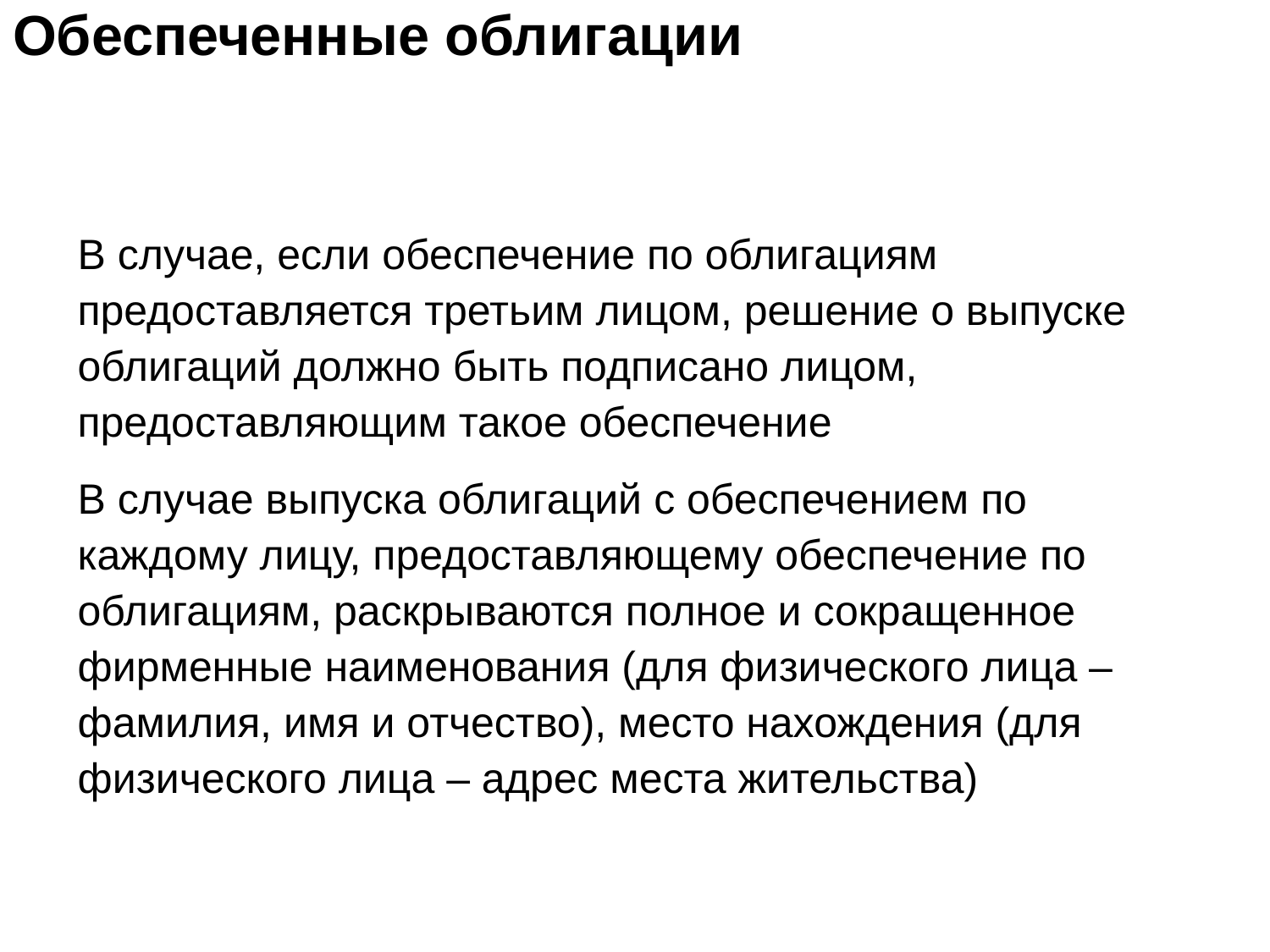

# Обеспеченные облигации
В случае, если обеспечение по облигациям предоставляется третьим лицом, решение о выпуске облигаций должно быть подписано лицом, предоставляющим такое обеспечение
В случае выпуска облигаций с обеспечением по каждому лицу, предоставляющему обеспечение по облигациям, раскрываются полное и сокращенное фирменные наименования (для физического лица – фамилия, имя и отчество), место нахождения (для физического лица – адрес места жительства)